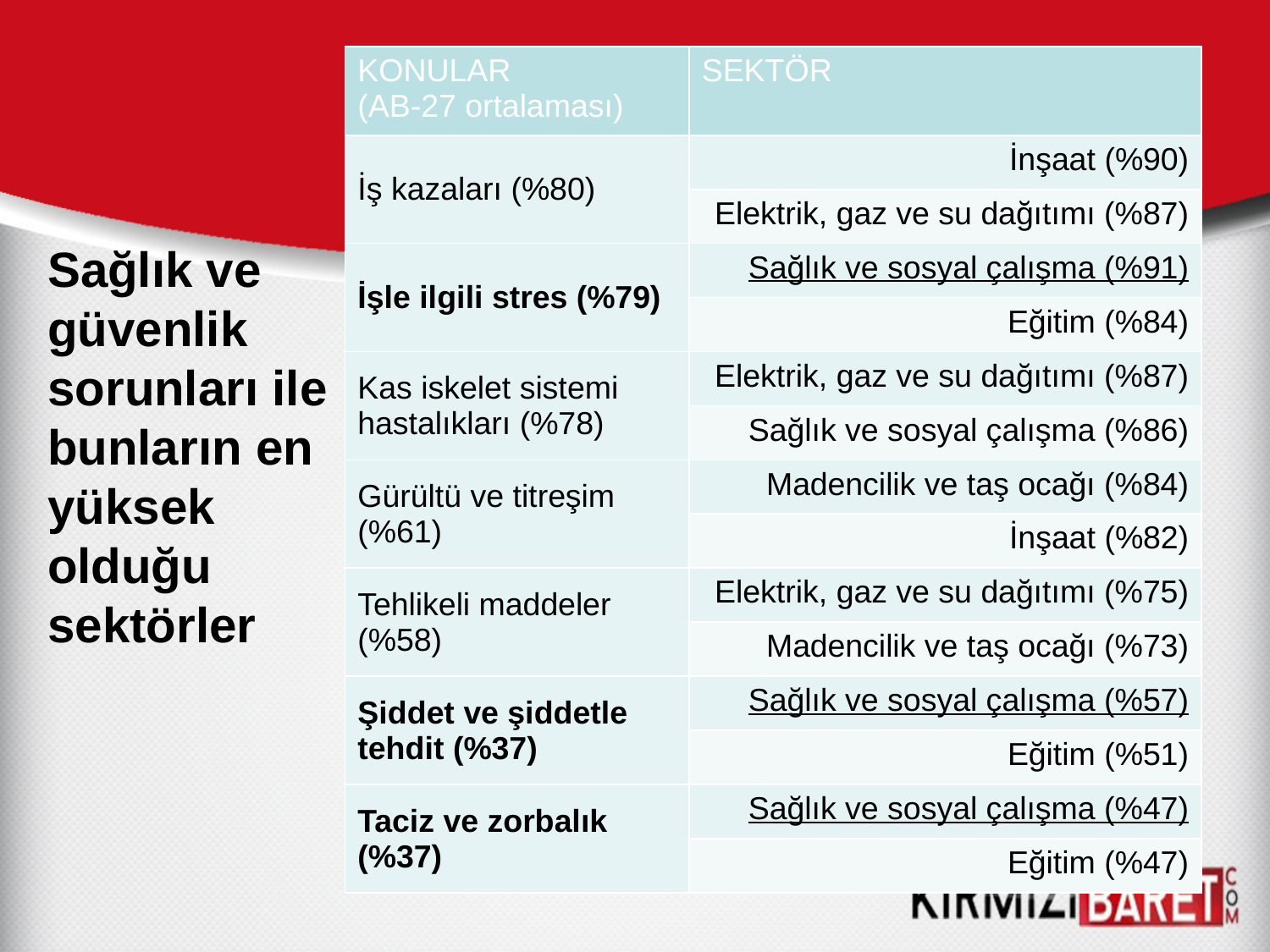

| KONULAR (AB-27 ortalaması) | SEKTÖR |
| --- | --- |
| İş kazaları (%80) | İnşaat (%90) |
|  | Elektrik, gaz ve su dağıtımı (%87) |
| İşle ilgili stres (%79) | Sağlık ve sosyal çalışma (%91) |
|  | Eğitim (%84) |
| Kas iskelet sistemi hastalıkları (%78) | Elektrik, gaz ve su dağıtımı (%87) |
|  | Sağlık ve sosyal çalışma (%86) |
| Gürültü ve titreşim (%61) | Madencilik ve taş ocağı (%84) |
|  | İnşaat (%82) |
| Tehlikeli maddeler (%58) | Elektrik, gaz ve su dağıtımı (%75) |
|  | Madencilik ve taş ocağı (%73) |
| Şiddet ve şiddetle tehdit (%37) | Sağlık ve sosyal çalışma (%57) |
|  | Eğitim (%51) |
| Taciz ve zorbalık (%37) | Sağlık ve sosyal çalışma (%47) |
|  | Eğitim (%47) |
# Sağlık ve güvenlik sorunları ile bunların en yüksek olduğu sektörler